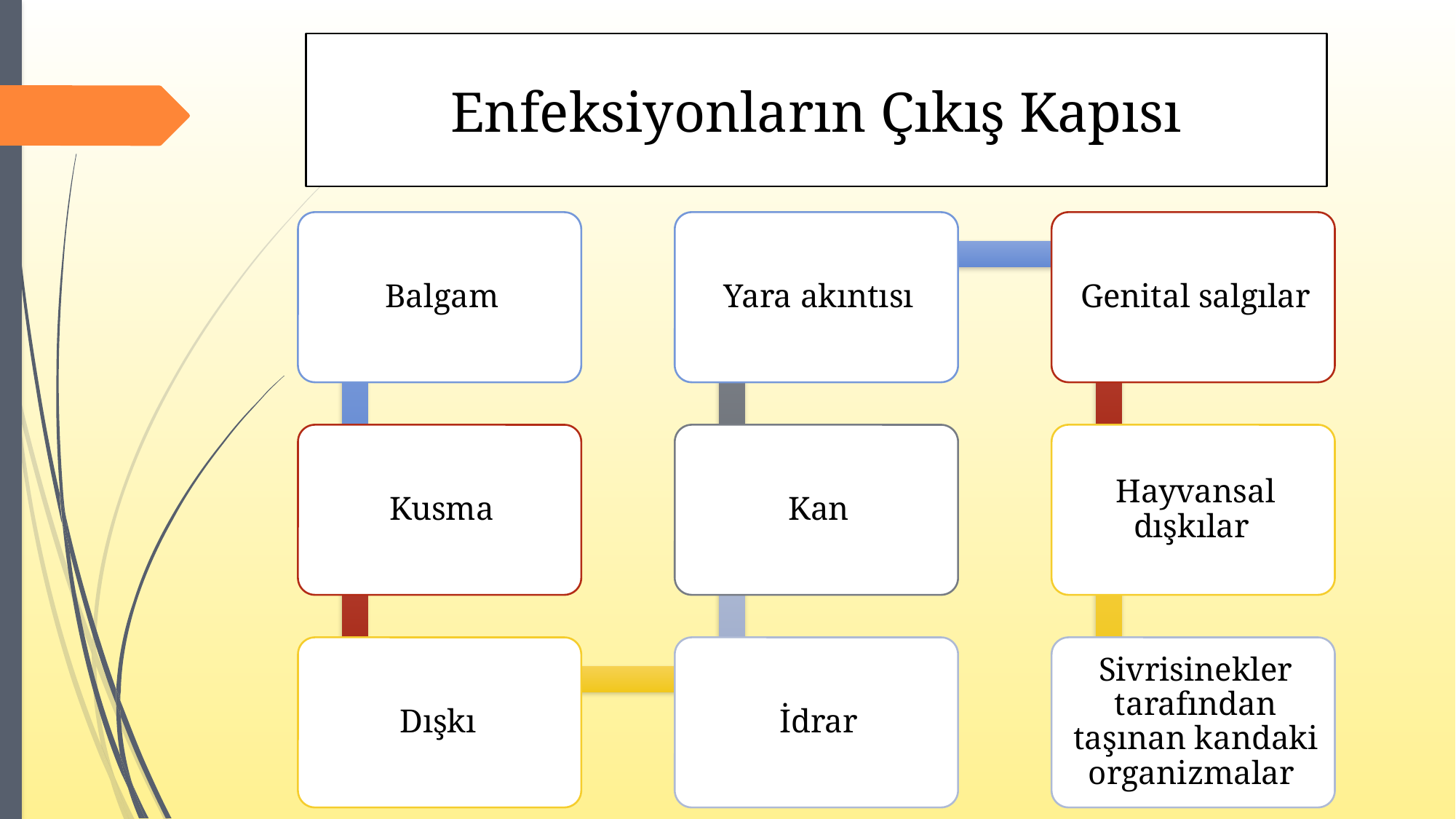

# Enfeksiyonların Çıkış Kapısı
Balgam
Kusma
Dışkı
İdrar
Kan
Yara akıntısı
Genital salgılar
Hayvansal dışkılar
Sivrisinekler tarafından taşınan kandaki organizmalar